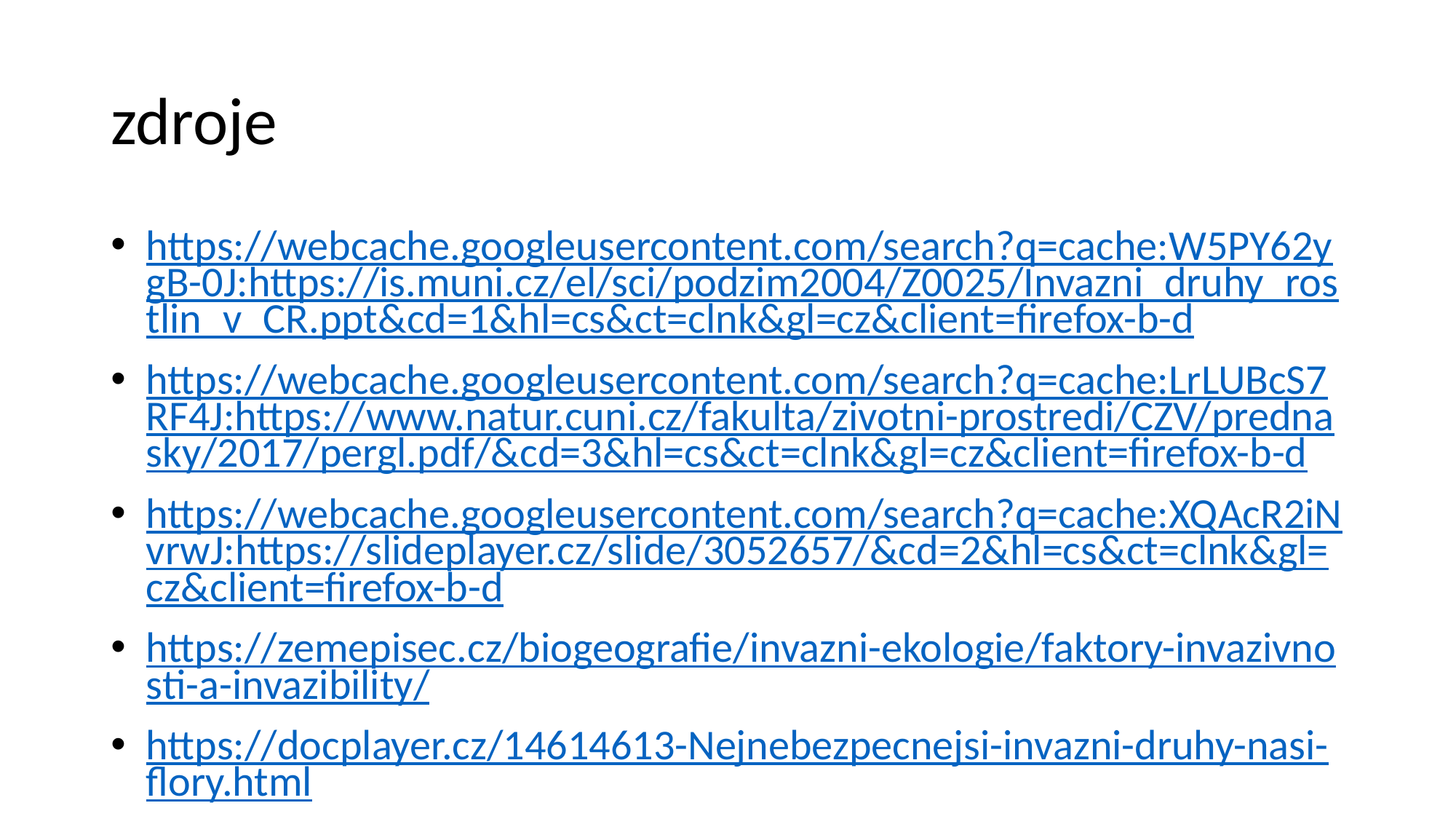

# zdroje
https://webcache.googleusercontent.com/search?q=cache:W5PY62ygB-0J:https://is.muni.cz/el/sci/podzim2004/Z0025/Invazni_druhy_rostlin_v_CR.ppt&cd=1&hl=cs&ct=clnk&gl=cz&client=firefox-b-d
https://webcache.googleusercontent.com/search?q=cache:LrLUBcS7RF4J:https://www.natur.cuni.cz/fakulta/zivotni-prostredi/CZV/prednasky/2017/pergl.pdf/&cd=3&hl=cs&ct=clnk&gl=cz&client=firefox-b-d
https://webcache.googleusercontent.com/search?q=cache:XQAcR2iNvrwJ:https://slideplayer.cz/slide/3052657/&cd=2&hl=cs&ct=clnk&gl=cz&client=firefox-b-d
https://zemepisec.cz/biogeografie/invazni-ekologie/faktory-invazivnosti-a-invazibility/
https://docplayer.cz/14614613-Nejnebezpecnejsi-invazni-druhy-nasi-flory.html
https://cs.wikipedia.org/wiki/Genetick%C3%A1_eroze
https://is.muni.cz/el/1431/podzim2004/Z0025/Invazni_druhy_rostlin_v_CR.txt?lang=cs